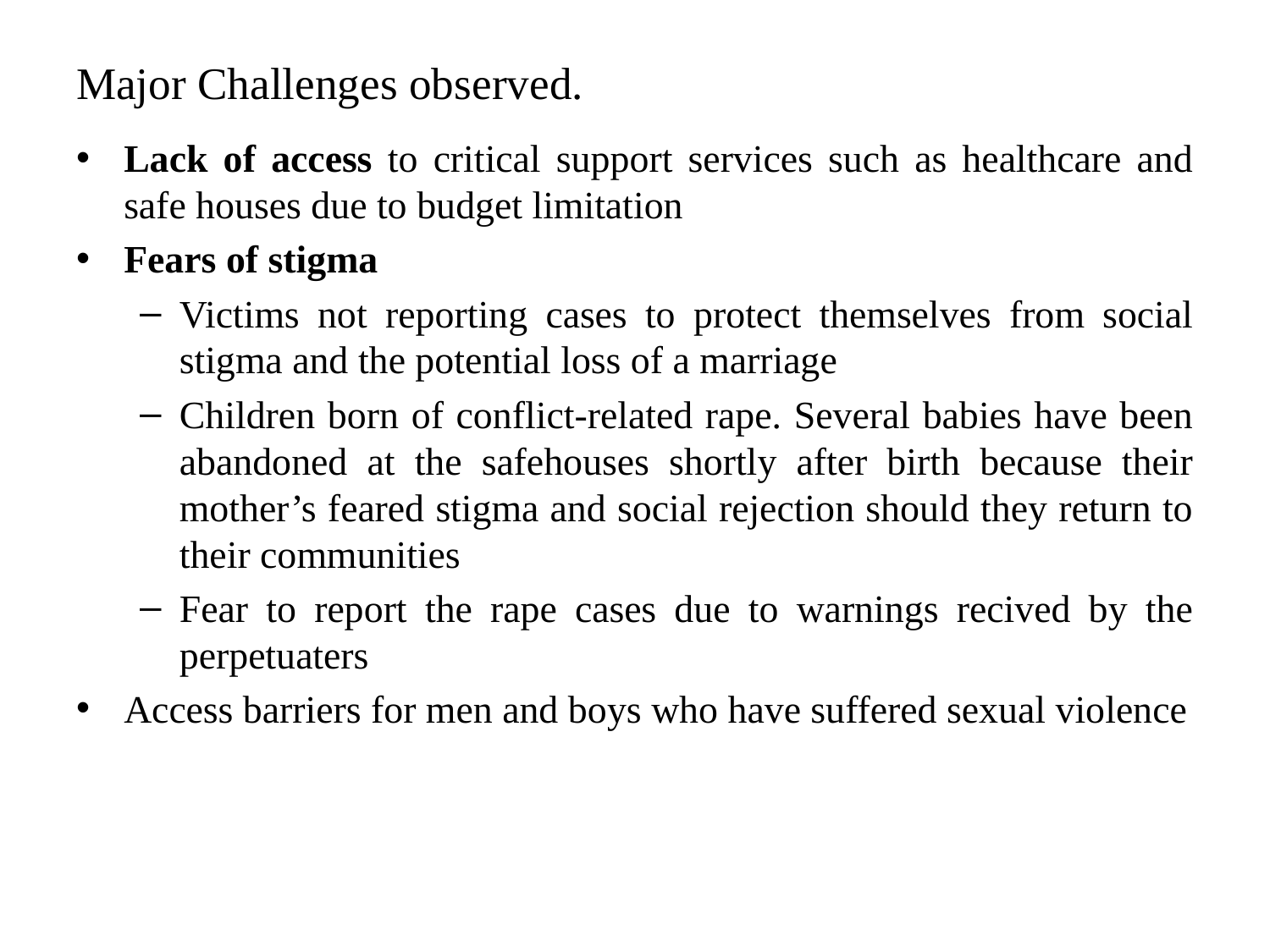

# Major Challenges observed.
Lack of access to critical support services such as healthcare and safe houses due to budget limitation
Fears of stigma
Victims not reporting cases to protect themselves from social stigma and the potential loss of a marriage
Children born of conflict-related rape. Several babies have been abandoned at the safehouses shortly after birth because their mother’s feared stigma and social rejection should they return to their communities
Fear to report the rape cases due to warnings recived by the perpetuaters
Access barriers for men and boys who have suffered sexual violence